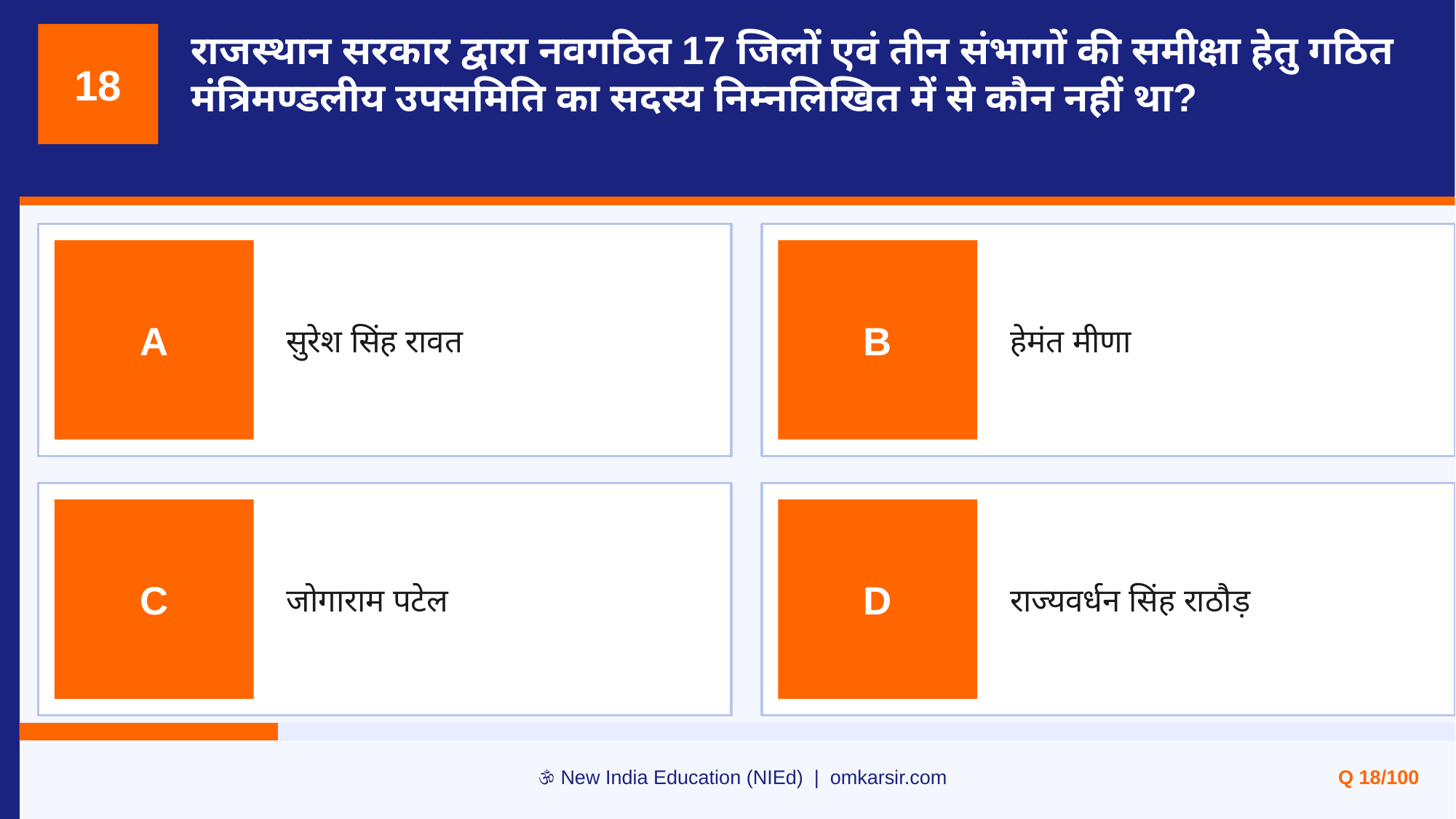

राजस्थान सरकार द्वारा नवगठित 17 जिलों एवं तीन संभागों की समीक्षा हेतु गठित मंत्रिमण्डलीय उपसमिति का सदस्य निम्नलिखित में से कौन नहीं था?
18

सुरेश सिंह रावत
हेमंत मीणा
A
B

जोगाराम पटेल
राज्यवर्धन सिंह राठौड़
C
D

🕉️ New India Education (NIEd)  |  omkarsir.com
Q 18/100